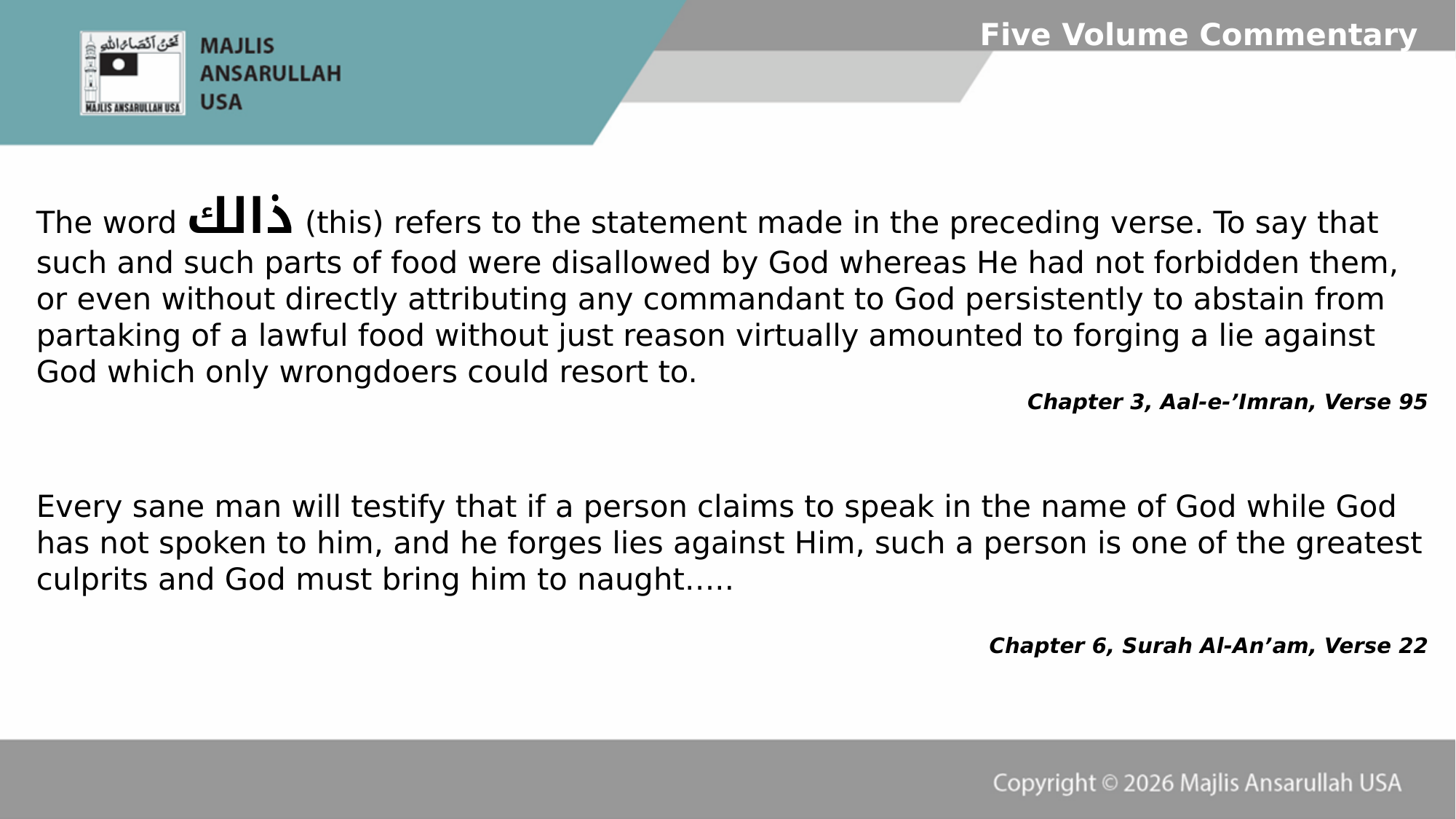

Five Volume Commentary

The word ذالك (this) refers to the statement made in the preceding verse. To say that such and such parts of food were disallowed by God whereas He had not forbidden them, or even without directly attributing any commandant to God persistently to abstain from partaking of a lawful food without just reason virtually amounted to forging a lie against God which only wrongdoers could resort to.
Chapter 3, Aal-e-’Imran, Verse 95

Every sane man will testify that if a person claims to speak in the name of God while God has not spoken to him, and he forges lies against Him, such a person is one of the greatest culprits and God must bring him to naught…..

Chapter 6, Surah Al-An’am, Verse 22